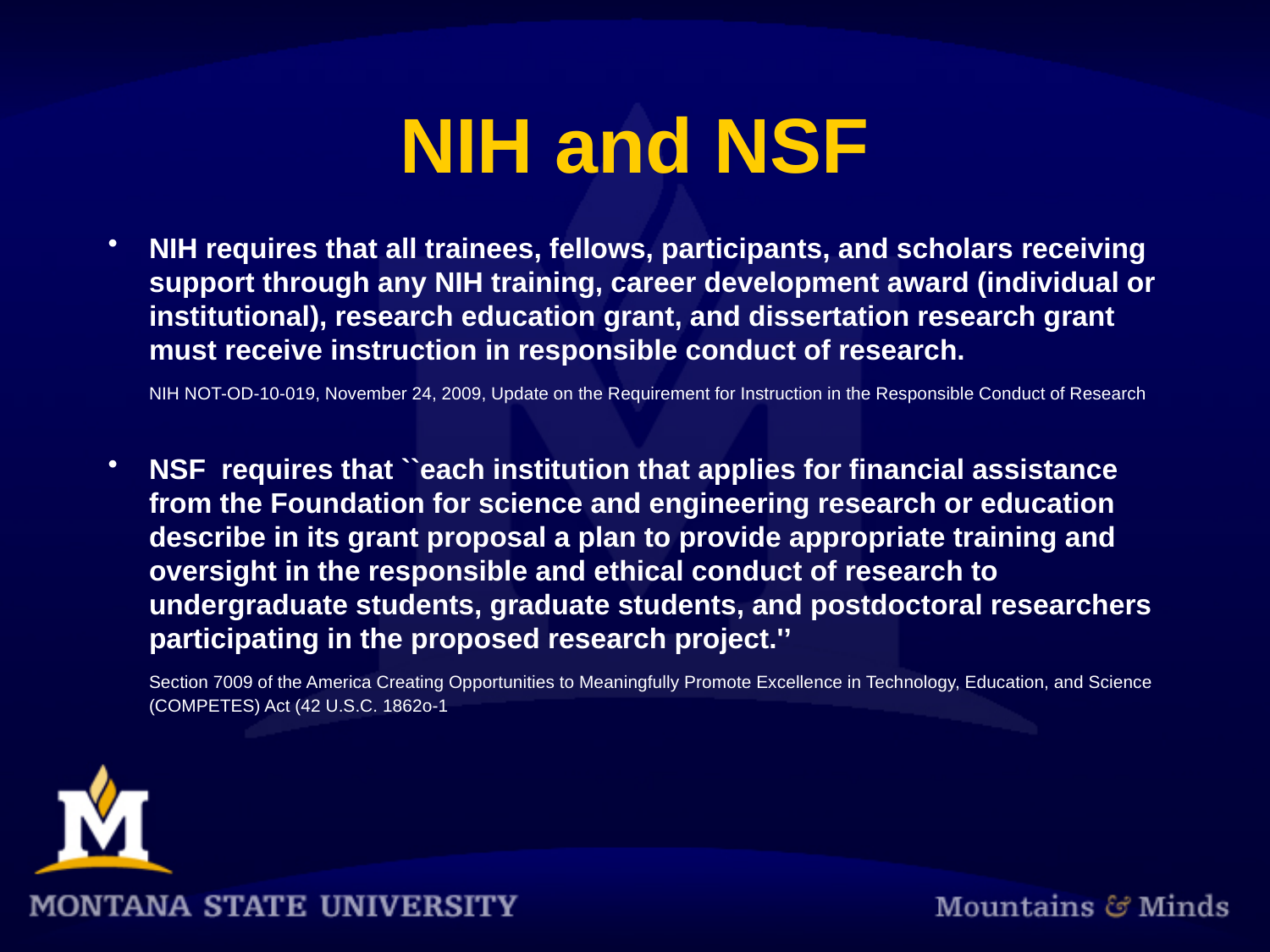

# NIH and NSF
NIH requires that all trainees, fellows, participants, and scholars receiving support through any NIH training, career development award (individual or institutional), research education grant, and dissertation research grant must receive instruction in responsible conduct of research.
	NIH NOT-OD-10-019, November 24, 2009, Update on the Requirement for Instruction in the Responsible Conduct of Research

NSF  requires that ``each institution that applies for financial assistance from the Foundation for science and engineering research or education describe in its grant proposal a plan to provide appropriate training and oversight in the responsible and ethical conduct of research to undergraduate students, graduate students, and postdoctoral researchers participating in the proposed research project.'’
	Section 7009 of the America Creating Opportunities to Meaningfully Promote Excellence in Technology, Education, and Science (COMPETES) Act (42 U.S.C. 1862o-1